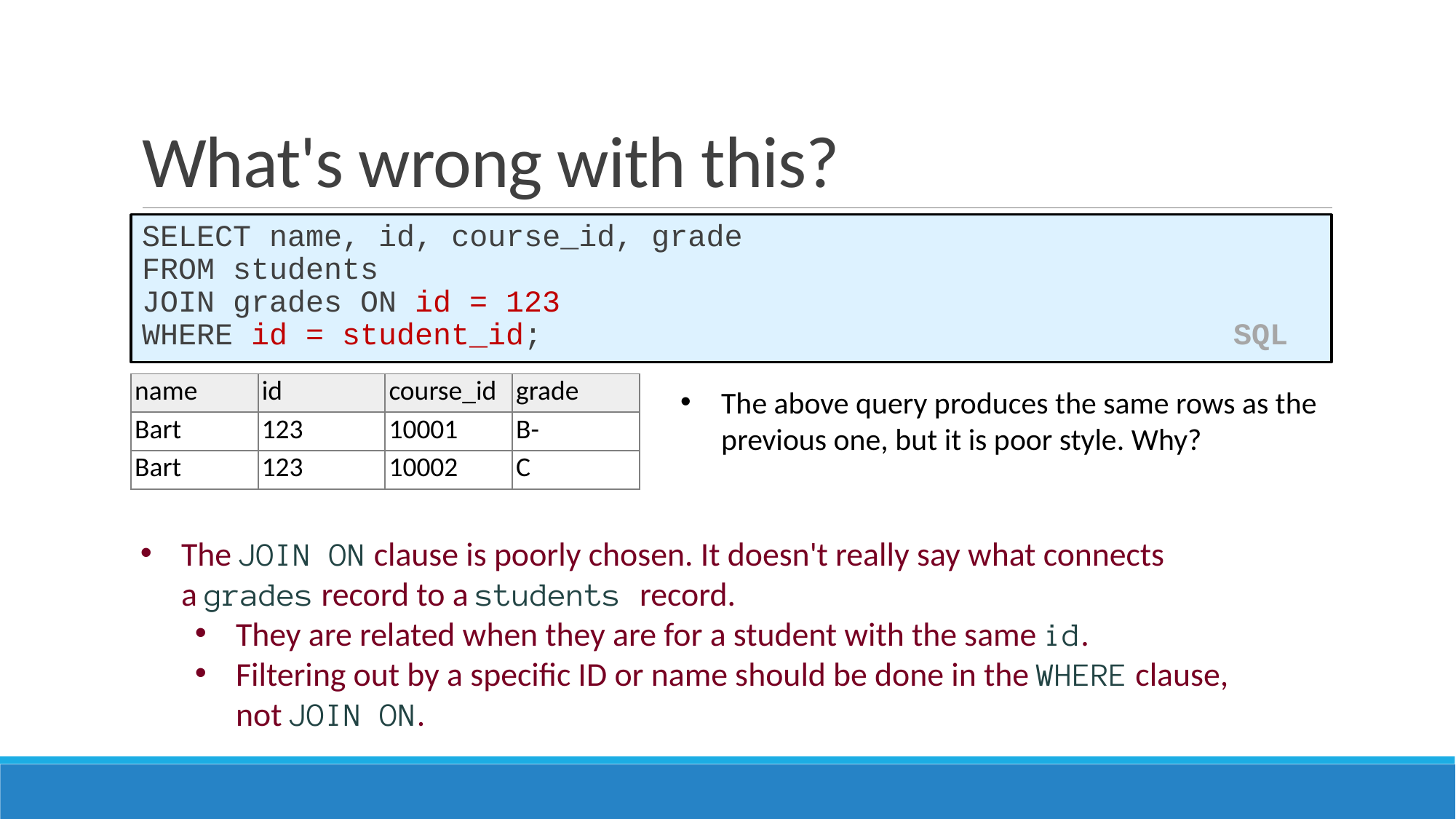

# What's wrong with this?
SELECT name, id, course_id, grade
FROM students
JOIN grades ON id = 123
WHERE id = student_id;                                      SQL
| name | id | course\_id | grade |
| --- | --- | --- | --- |
| Bart | 123 | 10001 | B- |
| Bart | 123 | 10002 | C |
The above query produces the same rows as the previous one, but it is poor style. Why?
The JOIN ON clause is poorly chosen. It doesn't really say what connects a grades record to a students record.
They are related when they are for a student with the same id.
Filtering out by a specific ID or name should be done in the WHERE clause, not JOIN ON.